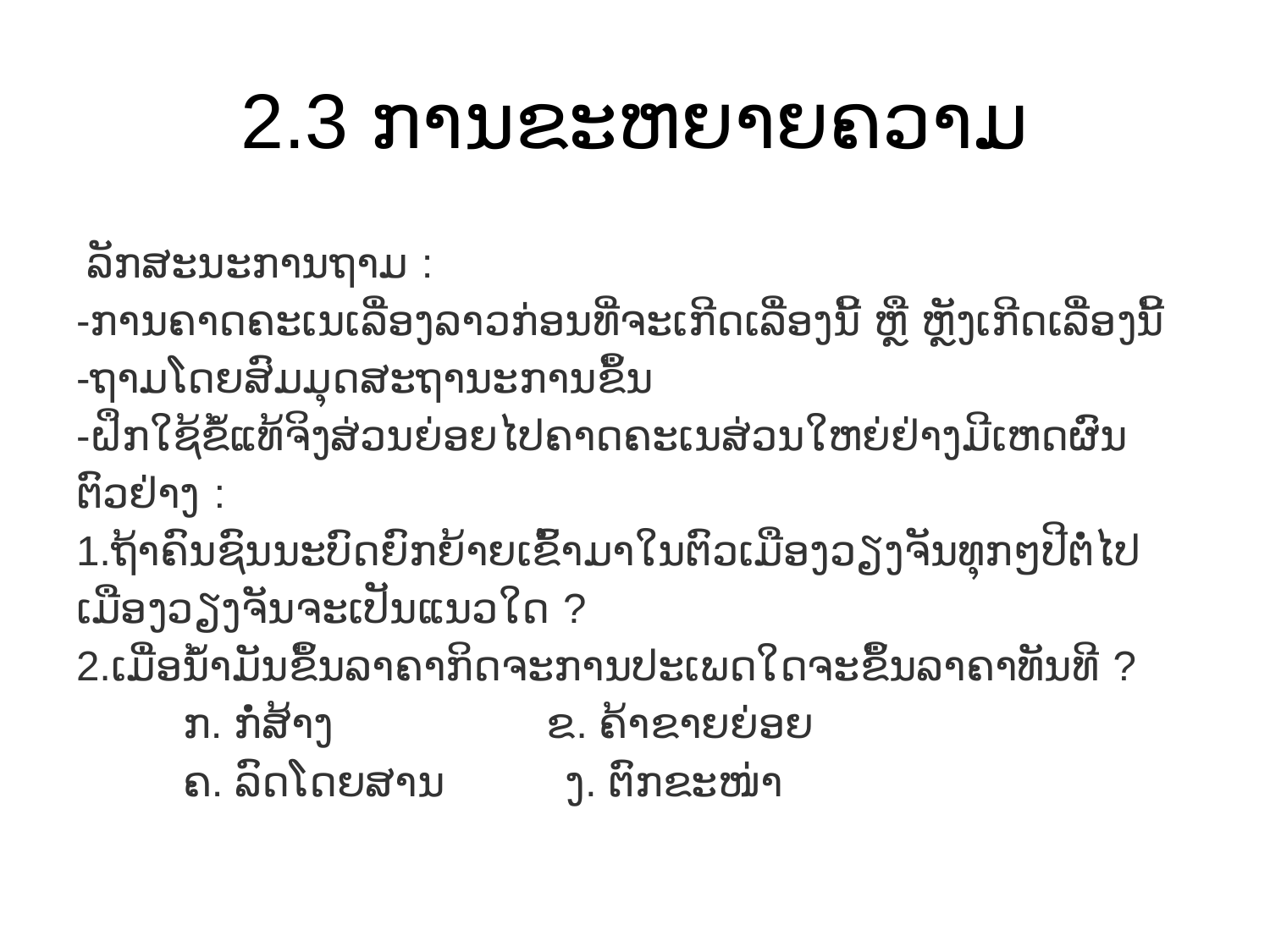

# 2.3 ການຂະຫຍາຍຄວາມ
 ລັກສະນະການຖາມ :
-ການຄາດຄະເນເລື່ອງລາວກ່ອນທີ່ຈະເກີດເລື່ອງນີ້ ຫຼື ຫຼັງເກີດເລື່ອງນີ້
-ຖາມໂດຍສົມມຸດສະຖານະການຂຶ້ນ
-ຝຶກໃຊ້ຂໍ້ແທ້ຈິງສ່ວນຍ່ອຍໄປຄາດຄະເນສ່ວນໃຫຍ່ຢ່າງມີເຫດຜົນ
ຕົວຢ່າງ :
1.ຖ້າຄົນຊົນນະບົດຍົກຍ້າຍເຂົ້າມາໃນຕົວເມືອງວຽງຈັນທຸກໆປີຕໍ່ໄປເມືອງວຽງຈັນຈະເປັນແນວໃດ ?
2.ເມື່ອນໍ້າມັນຂຶ້ນລາຄາກິດຈະການປະເພດໃດຈະຂຶ້ນລາຄາທັນທີ ?
        ກ. ກໍ່ສ້າງ                ຂ. ຄ້າຂາຍຍ່ອຍ
        ຄ. ລົດໂດຍສານ         ງ. ຕົກຂະໜ່າ